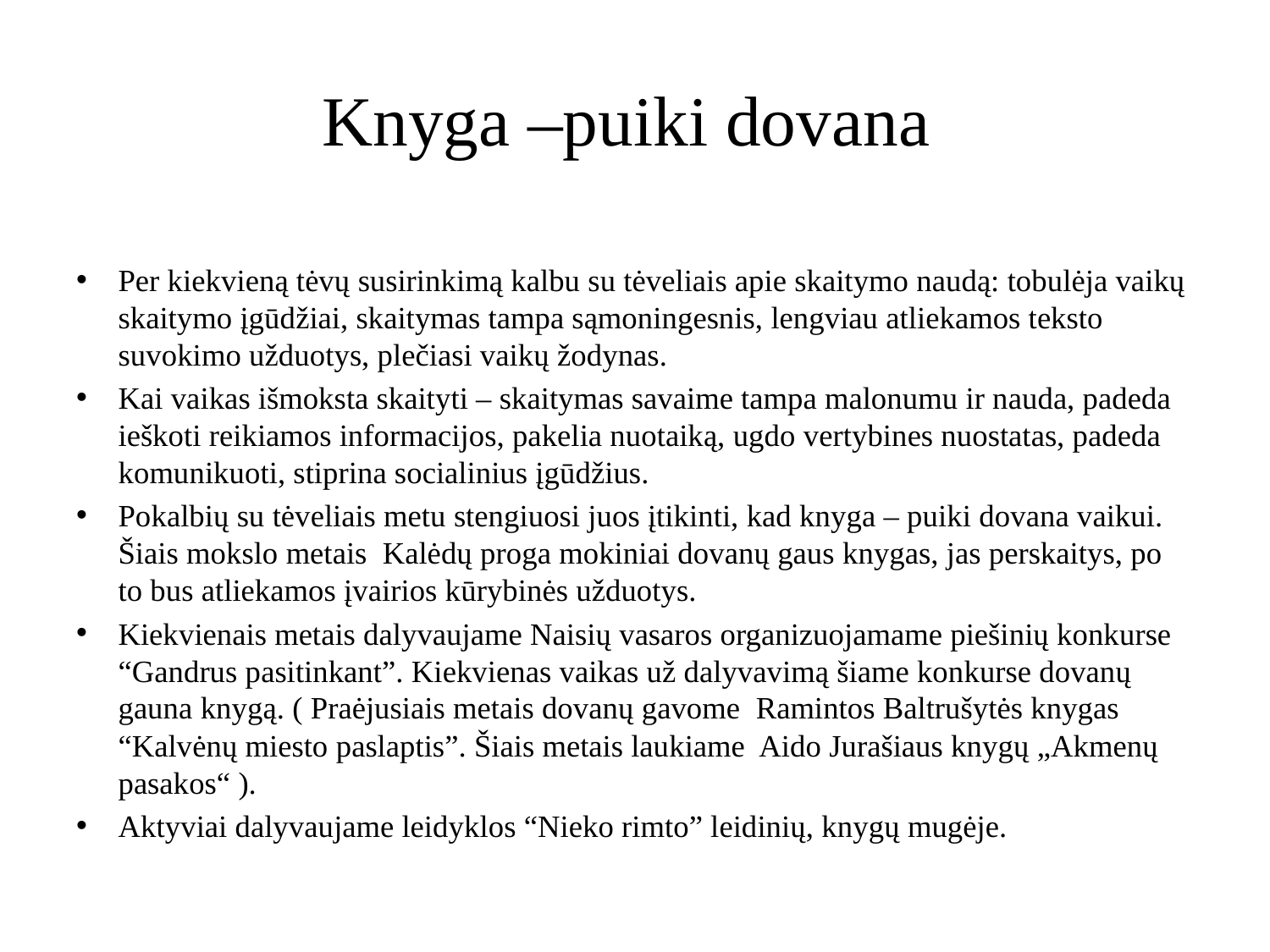

# Knyga –puiki dovana
Per kiekvieną tėvų susirinkimą kalbu su tėveliais apie skaitymo naudą: tobulėja vaikų skaitymo įgūdžiai, skaitymas tampa sąmoningesnis, lengviau atliekamos teksto suvokimo užduotys, plečiasi vaikų žodynas.
Kai vaikas išmoksta skaityti – skaitymas savaime tampa malonumu ir nauda, padeda ieškoti reikiamos informacijos, pakelia nuotaiką, ugdo vertybines nuostatas, padeda komunikuoti, stiprina socialinius įgūdžius.
Pokalbių su tėveliais metu stengiuosi juos įtikinti, kad knyga – puiki dovana vaikui. Šiais mokslo metais  Kalėdų proga mokiniai dovanų gaus knygas, jas perskaitys, po to bus atliekamos įvairios kūrybinės užduotys.
Kiekvienais metais dalyvaujame Naisių vasaros organizuojamame piešinių konkurse “Gandrus pasitinkant”. Kiekvienas vaikas už dalyvavimą šiame konkurse dovanų gauna knygą. ( Praėjusiais metais dovanų gavome  Ramintos Baltrušytės knygas “Kalvėnų miesto paslaptis”. Šiais metais laukiame  Aido Jurašiaus knygų „Akmenų pasakos“ ).
Aktyviai dalyvaujame leidyklos “Nieko rimto” leidinių, knygų mugėje.